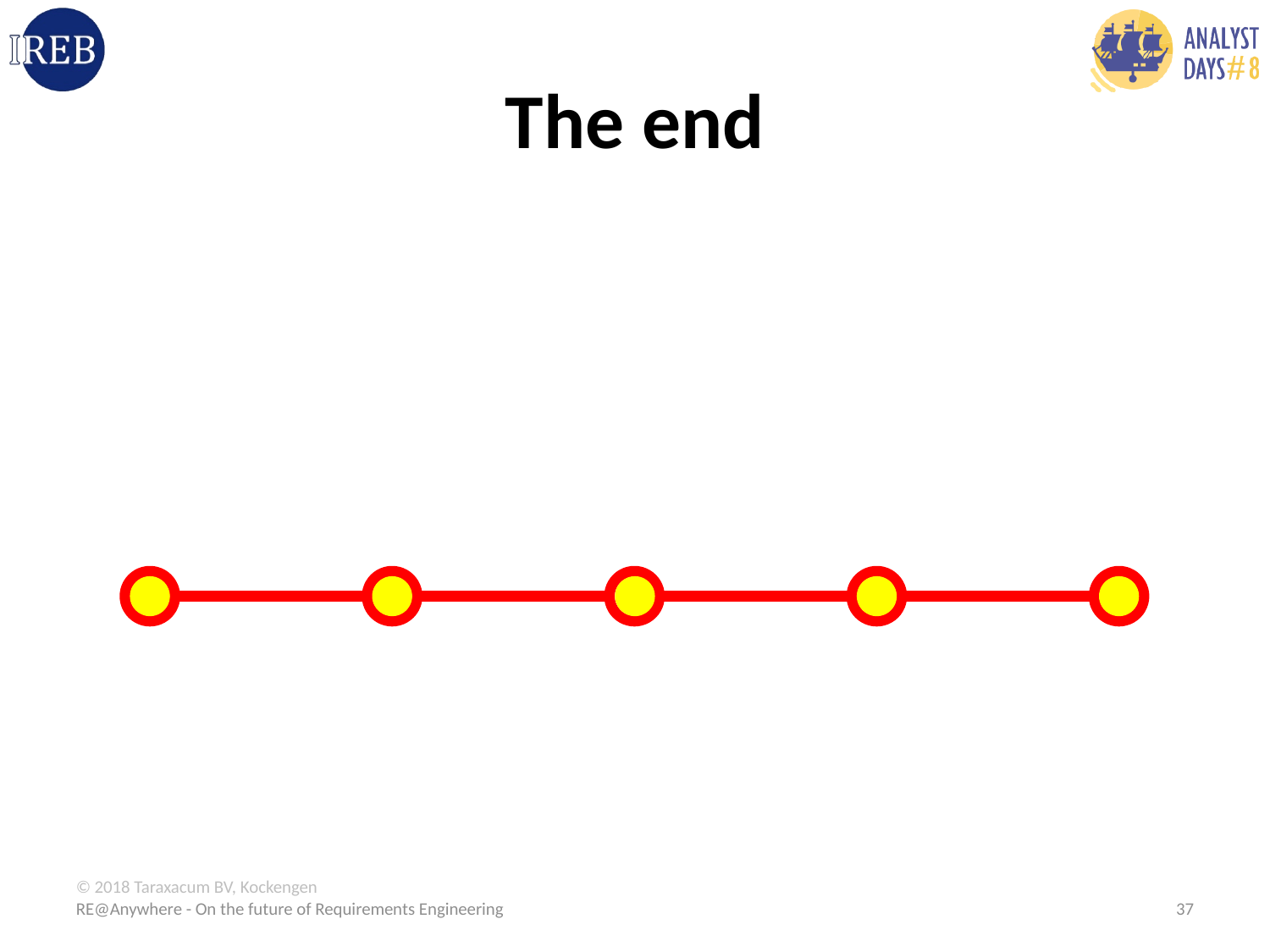

# The end

RE@Anywhere - On the future of Requirements Engineering
37